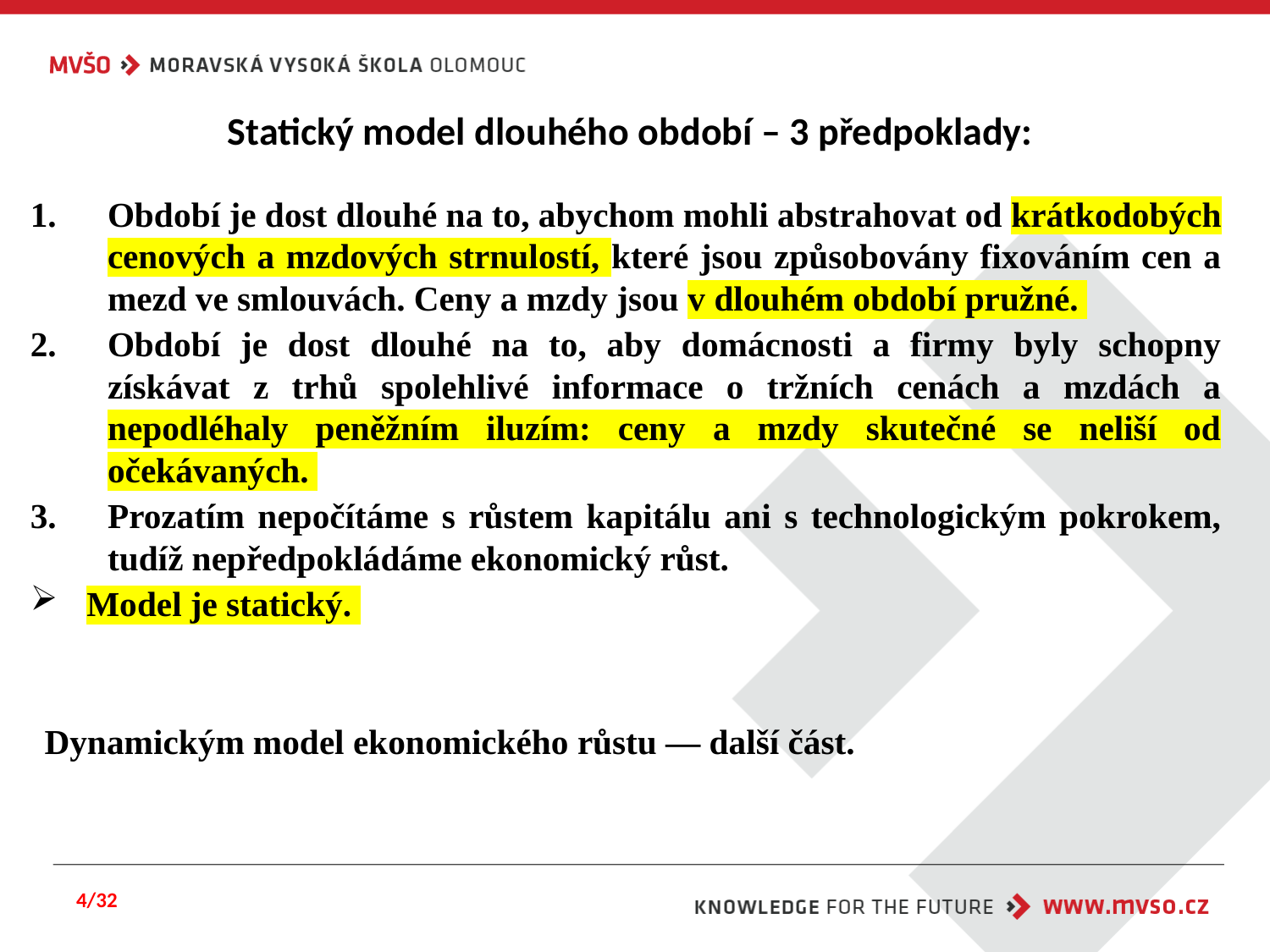

# Statický model dlouhého období – 3 předpoklady:
Období je dost dlouhé na to, abychom mohli abstrahovat od krátkodobých cenových a mzdových strnulostí, které jsou způsobovány fixováním cen a mezd ve smlouvách. Ceny a mzdy jsou v dlouhém období pružné.
Období je dost dlouhé na to, aby domácnosti a firmy byly schopny získávat z trhů spolehlivé informace o tržních cenách a mzdách a nepodléhaly peněžním iluzím: ceny a mzdy skutečné se neliší od očekávaných.
Prozatím nepočítáme s růstem kapitálu ani s technologickým pokrokem, tudíž nepředpokládáme ekonomický růst.
Model je statický.

Dynamickým model ekonomického růstu — další část.

4/32